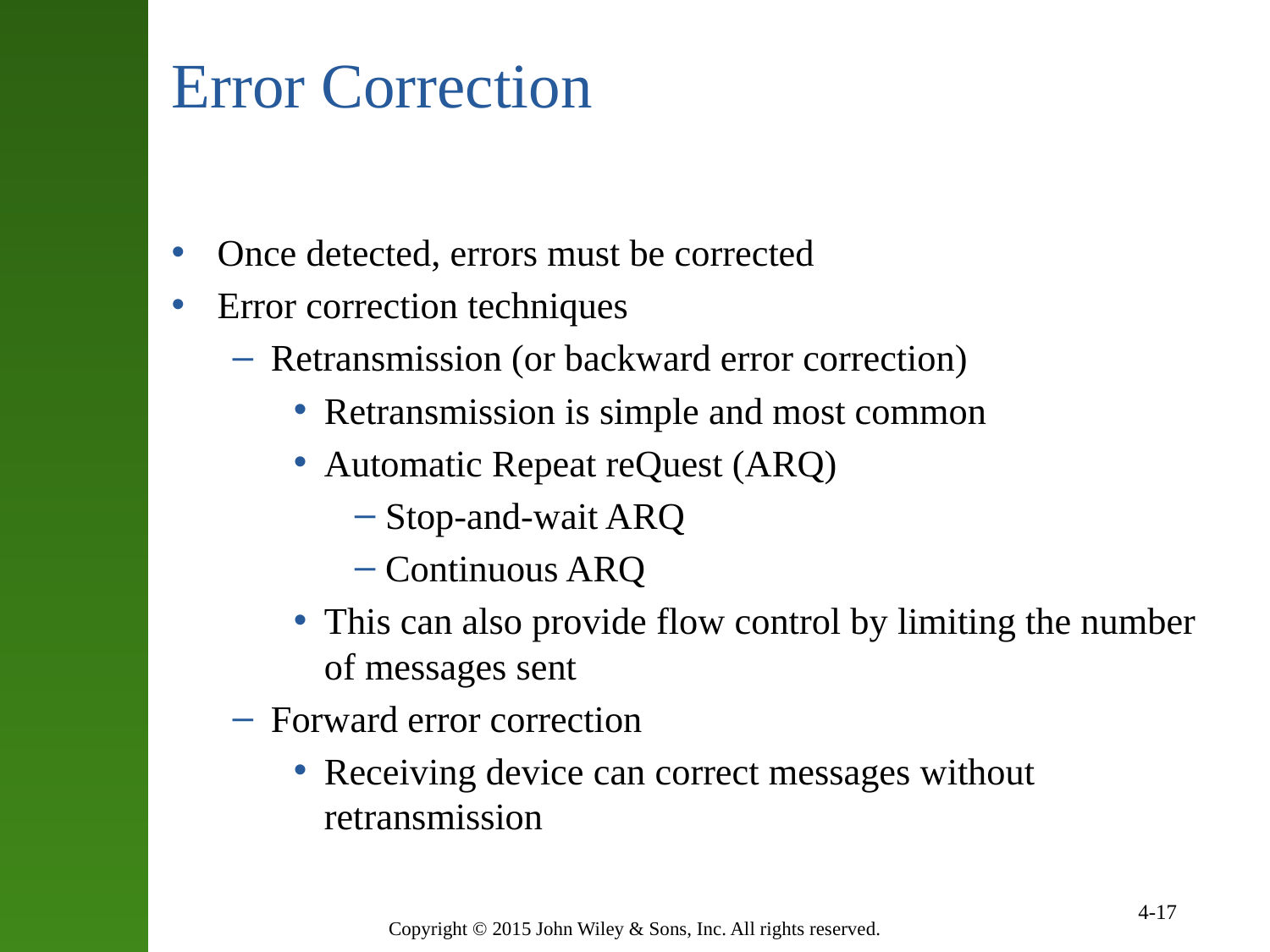

# Error Correction
Once detected, errors must be corrected
Error correction techniques
Retransmission (or backward error correction)
Retransmission is simple and most common
Automatic Repeat reQuest (ARQ)
Stop-and-wait ARQ
Continuous ARQ
This can also provide flow control by limiting the number of messages sent
Forward error correction
Receiving device can correct messages without retransmission